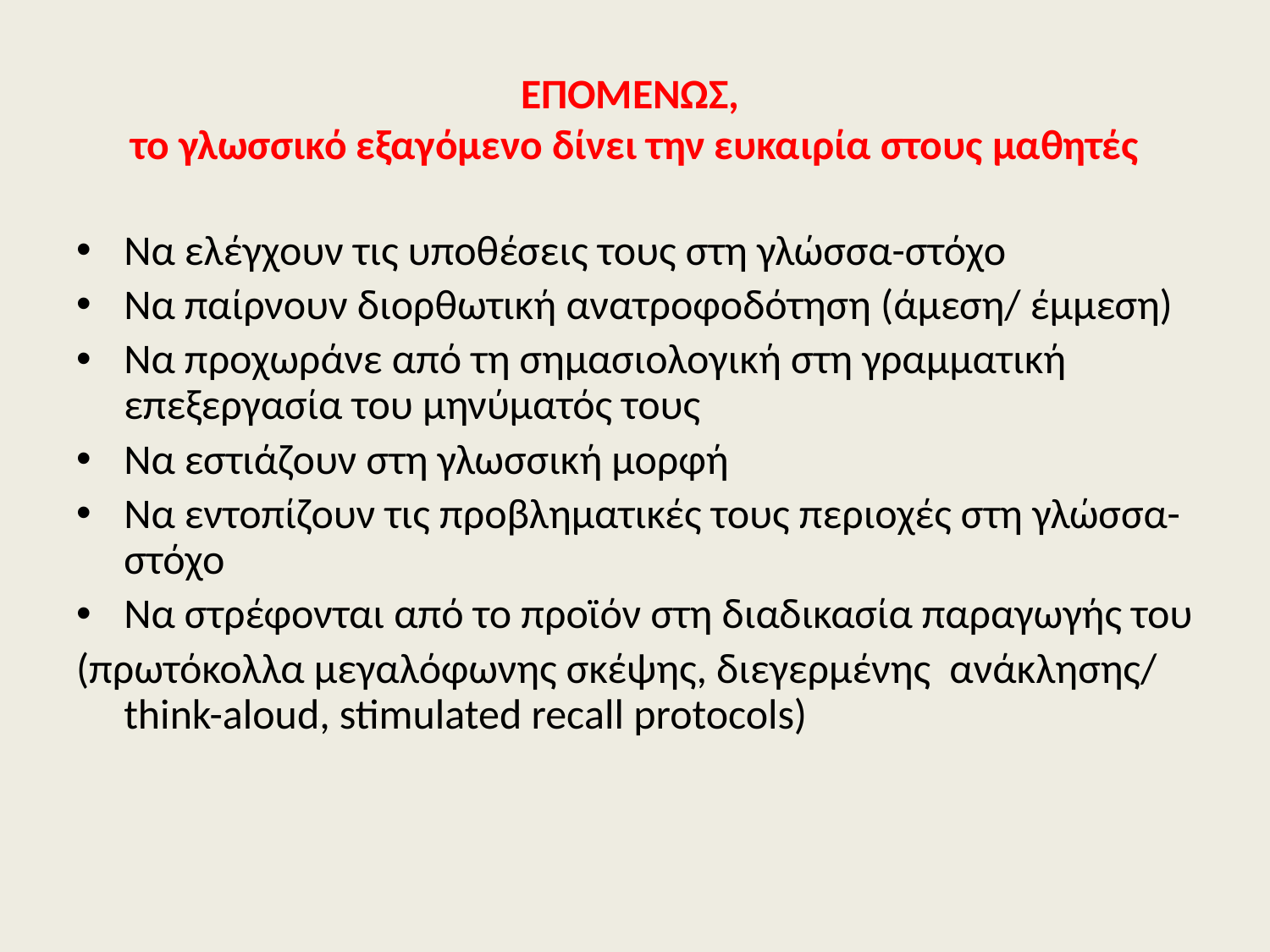

# ΕΠΟΜΕΝΩΣ, το γλωσσικό εξαγόμενο δίνει την ευκαιρία στους μαθητές
Να ελέγχουν τις υποθέσεις τους στη γλώσσα-στόχο
Να παίρνουν διορθωτική ανατροφοδότηση (άμεση/ έμμεση)
Να προχωράνε από τη σημασιολογική στη γραμματική επεξεργασία του μηνύματός τους
Να εστιάζουν στη γλωσσική μορφή
Να εντοπίζουν τις προβληματικές τους περιοχές στη γλώσσα-στόχο
Να στρέφονται από το προϊόν στη διαδικασία παραγωγής του
(πρωτόκολλα μεγαλόφωνης σκέψης, διεγερμένης  ανάκλησης/ think-aloud, stimulated recall protocols)